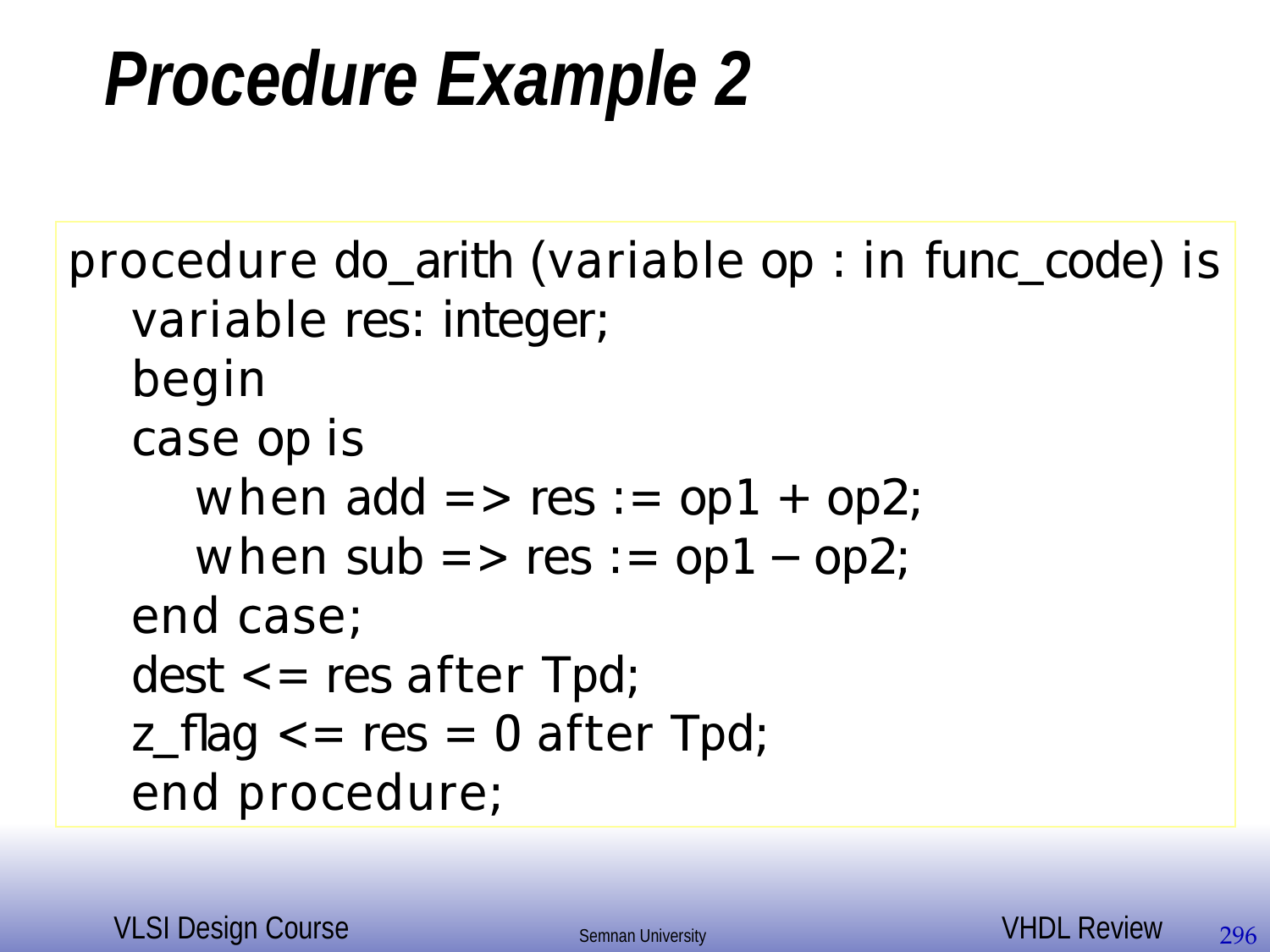

# Procedure Example 2
procedure do_arith (variable op : in func_code) is
variable res: integer;
begin
case op is
when add => res := op1 + op2;
when sub => res := op1 – op2;
end case;
dest <= res after Tpd;
z_flag <= res = 0 after Tpd;
end procedure;
296